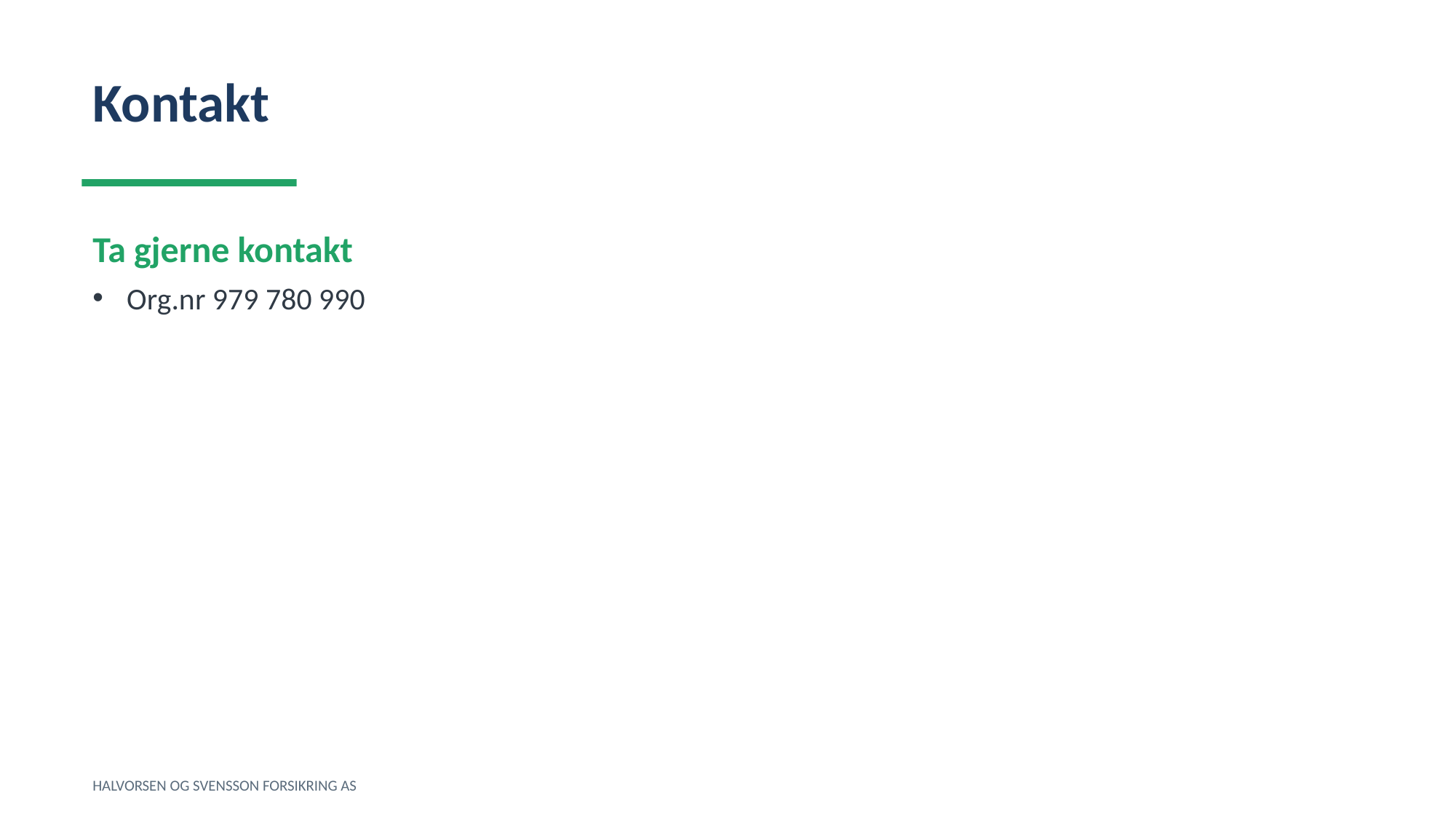

Kontakt

Ta gjerne kontakt
Org.nr 979 780 990
HALVORSEN OG SVENSSON FORSIKRING AS